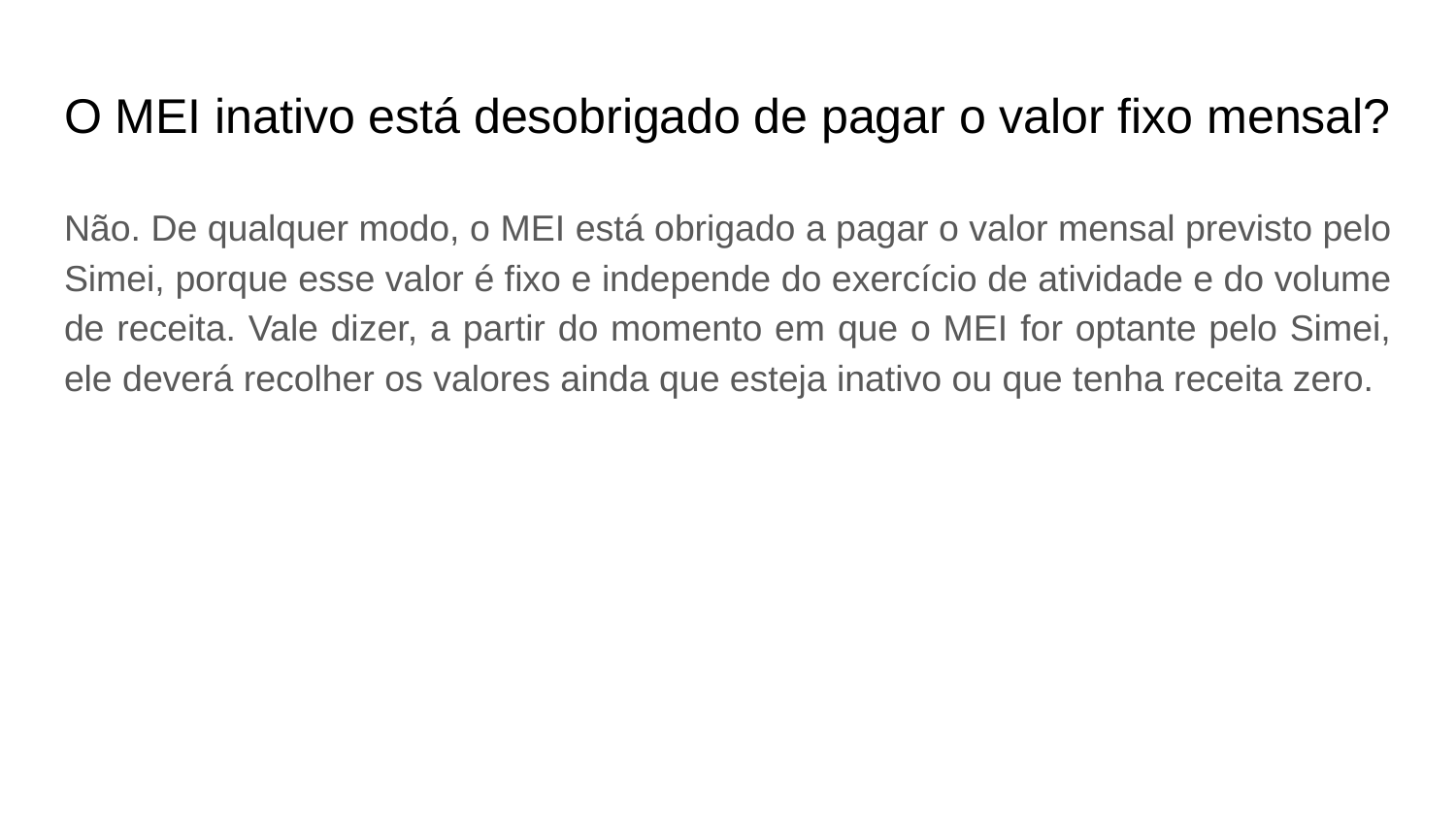

# O MEI inativo está desobrigado de pagar o valor fixo mensal?
Não. De qualquer modo, o MEI está obrigado a pagar o valor mensal previsto pelo Simei, porque esse valor é fixo e independe do exercício de atividade e do volume de receita. Vale dizer, a partir do momento em que o MEI for optante pelo Simei, ele deverá recolher os valores ainda que esteja inativo ou que tenha receita zero.